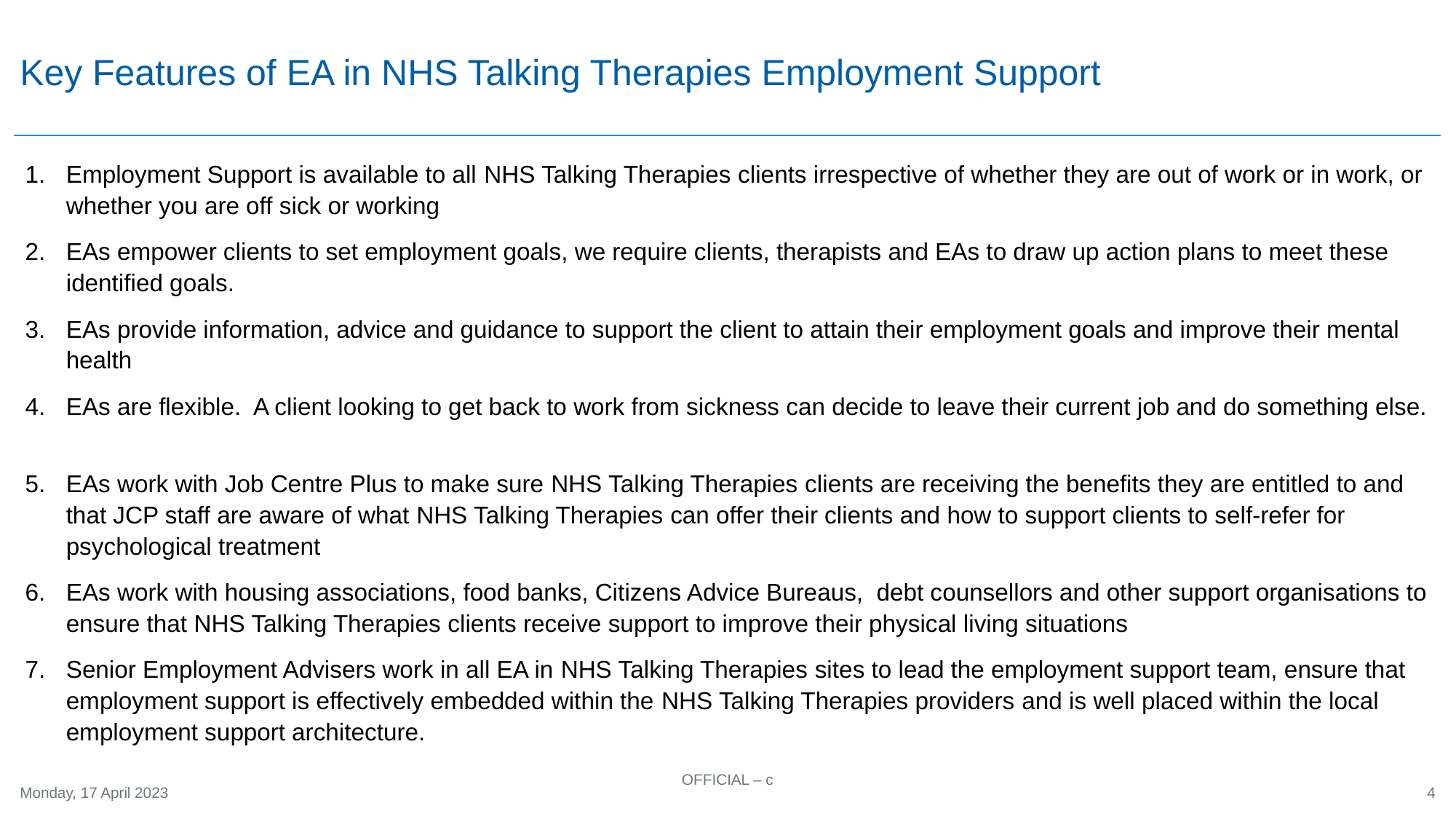

# Key Features of EA in NHS Talking Therapies Employment Support
Employment Support is available to all NHS Talking Therapies clients irrespective of whether they are out of work or in work, or whether you are off sick or working
EAs empower clients to set employment goals, we require clients, therapists and EAs to draw up action plans to meet these identified goals.
EAs provide information, advice and guidance to support the client to attain their employment goals and improve their mental health
EAs are flexible.  A client looking to get back to work from sickness can decide to leave their current job and do something else.
EAs work with Job Centre Plus to make sure NHS Talking Therapies clients are receiving the benefits they are entitled to and that JCP staff are aware of what NHS Talking Therapies can offer their clients and how to support clients to self-refer for psychological treatment
EAs work with housing associations, food banks, Citizens Advice Bureaus,  debt counsellors and other support organisations to ensure that NHS Talking Therapies clients receive support to improve their physical living situations
Senior Employment Advisers work in all EA in NHS Talking Therapies sites to lead the employment support team, ensure that employment support is effectively embedded within the NHS Talking Therapies providers and is well placed within the local employment support architecture.

OFFICIAL – c
Monday, 17 April 2023
4